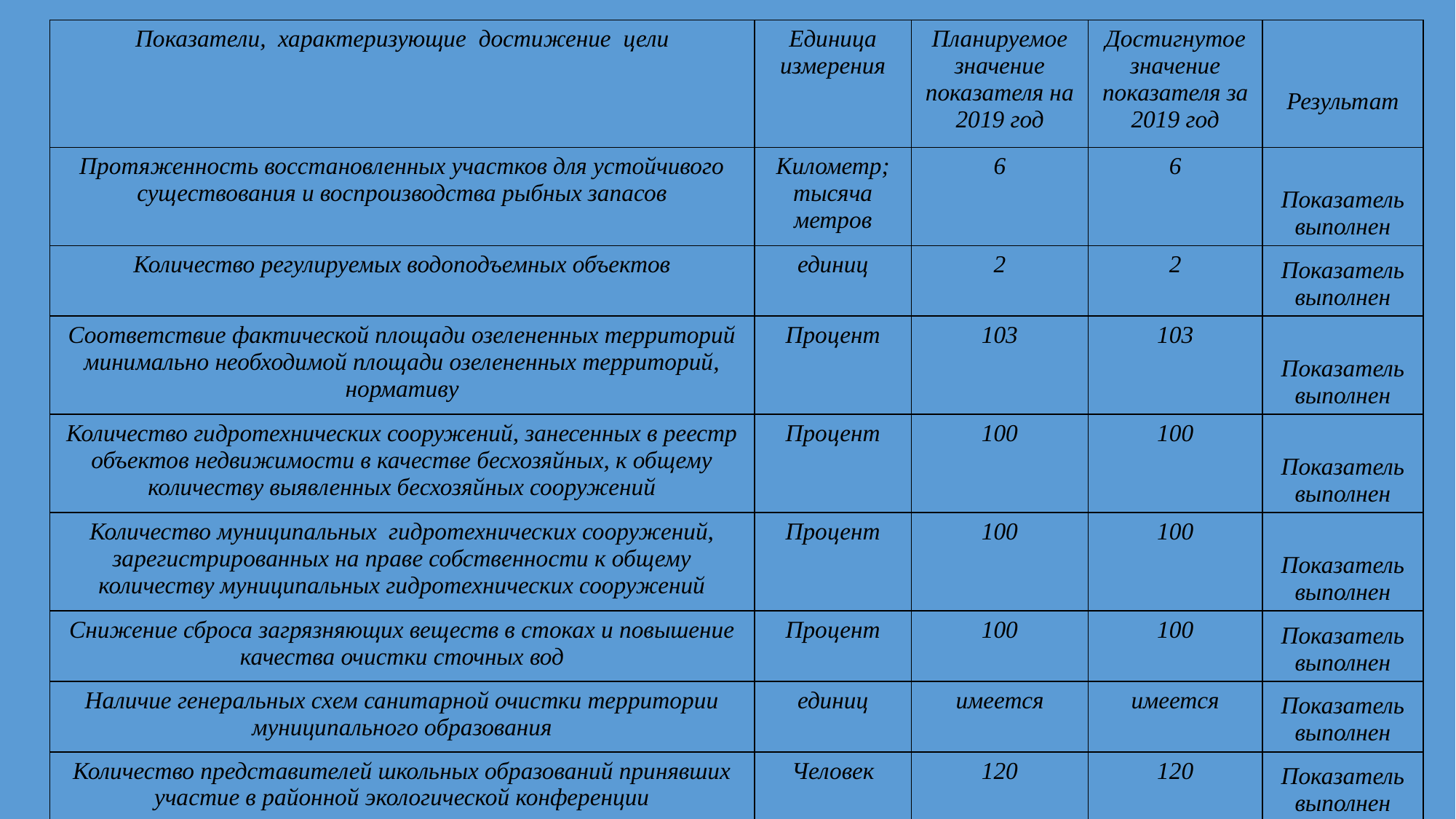

| Показатели, характеризующие достижение цели | Единица измерения | Планируемое значение показателя на 2019 год | Достигнутое значение показателя за 2019 год | Результат |
| --- | --- | --- | --- | --- |
| Протяженность восстановленных участков для устойчивого существования и воспроизводства рыбных запасов | Километр; тысяча метров | 6 | 6 | Показатель выполнен |
| Количество регулируемых водоподъемных объектов | единиц | 2 | 2 | Показатель выполнен |
| Соответствие фактической площади озелененных территорий минимально необходимой площади озелененных территорий, нормативу | Процент | 103 | 103 | Показатель выполнен |
| Количество гидротехнических сооружений, занесенных в реестр объектов недвижимости в качестве бесхозяйных, к общему количеству выявленных бесхозяйных сооружений | Процент | 100 | 100 | Показатель выполнен |
| Количество муниципальных гидротехнических сооружений, зарегистрированных на праве собственности к общему количеству муниципальных гидротехнических сооружений | Процент | 100 | 100 | Показатель выполнен |
| Снижение сброса загрязняющих веществ в стоках и повышение качества очистки сточных вод | Процент | 100 | 100 | Показатель выполнен |
| Наличие генеральных схем санитарной очистки территории муниципального образования | единиц | имеется | имеется | Показатель выполнен |
| Количество представителей школьных образований принявших участие в районной экологической конференции | Человек | 120 | 120 | Показатель выполнен |